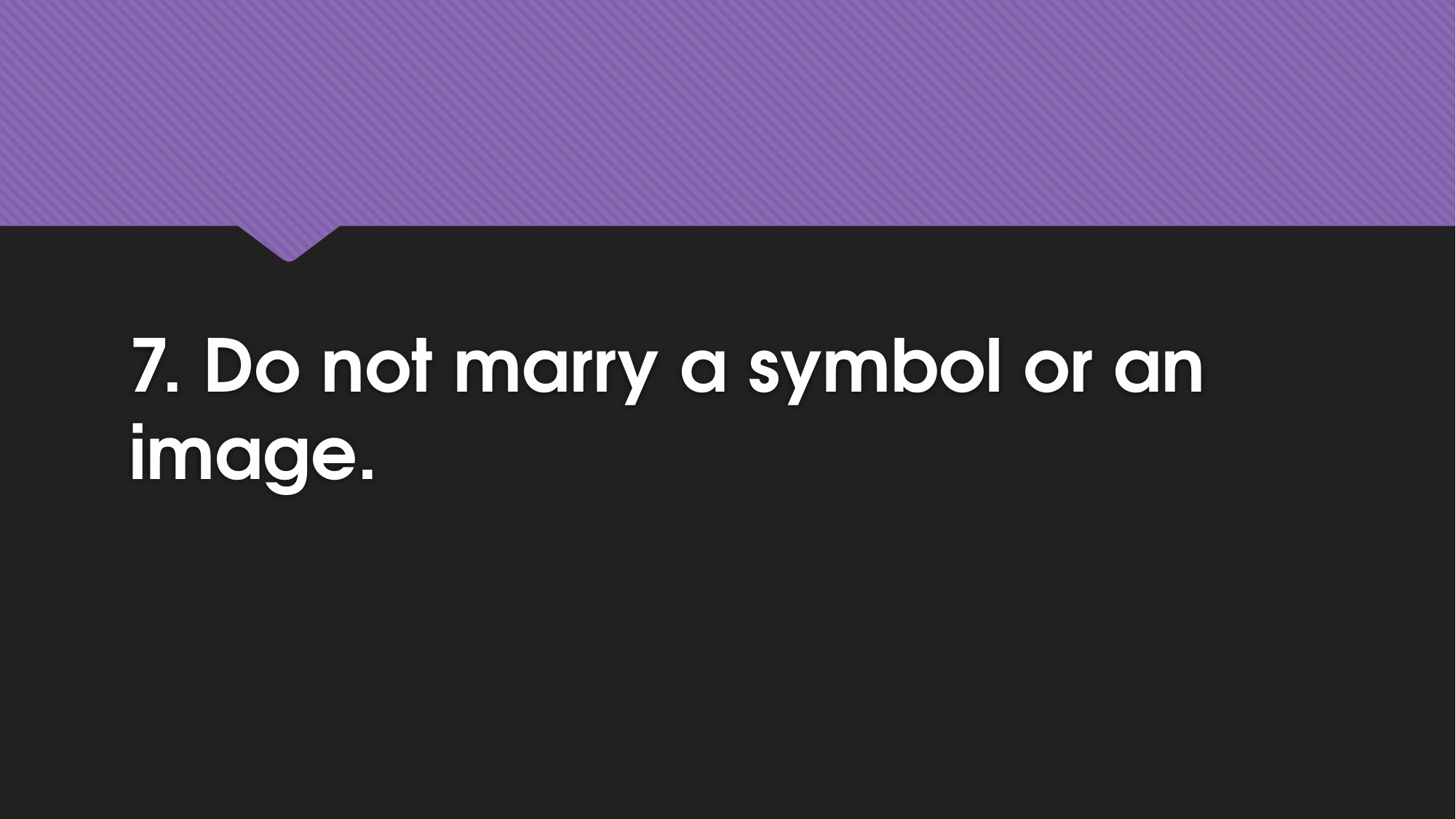

# 7. Do not marry a symbol or an image.